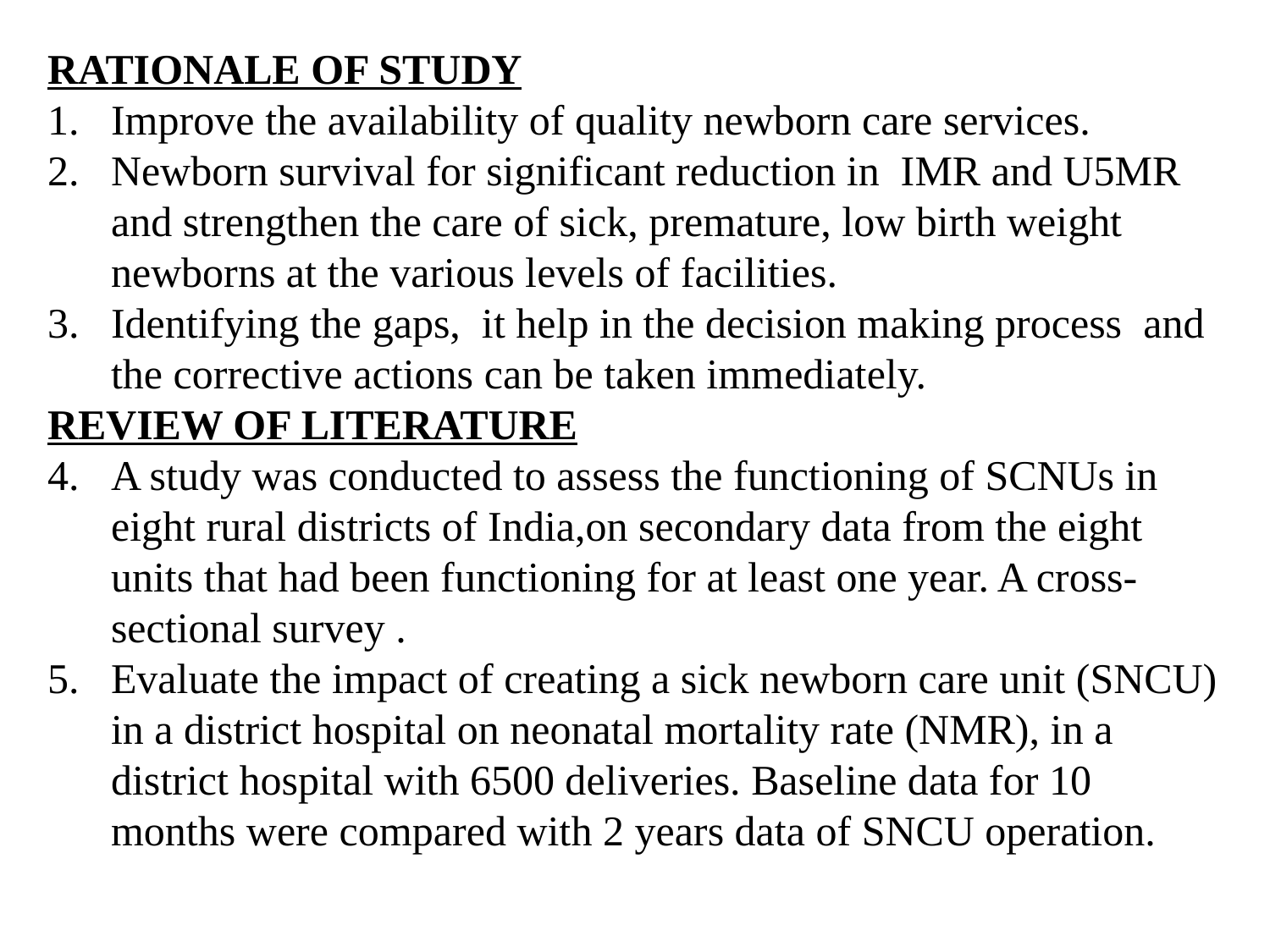

RATIONALE OF STUDY
Improve the availability of quality newborn care services.
Newborn survival for significant reduction in  IMR and U5MR and strengthen the care of sick, premature, low birth weight newborns at the various levels of facilities.
Identifying the gaps,  it help in the decision making process  and the corrective actions can be taken immediately.
REVIEW OF LITERATURE
A study was conducted to assess the functioning of SCNUs in eight rural districts of India,on secondary data from the eight units that had been functioning for at least one year. A cross-sectional survey .
Evaluate the impact of creating a sick newborn care unit (SNCU) in a district hospital on neonatal mortality rate (NMR), in a district hospital with 6500 deliveries. Baseline data for 10 months were compared with 2 years data of SNCU operation.